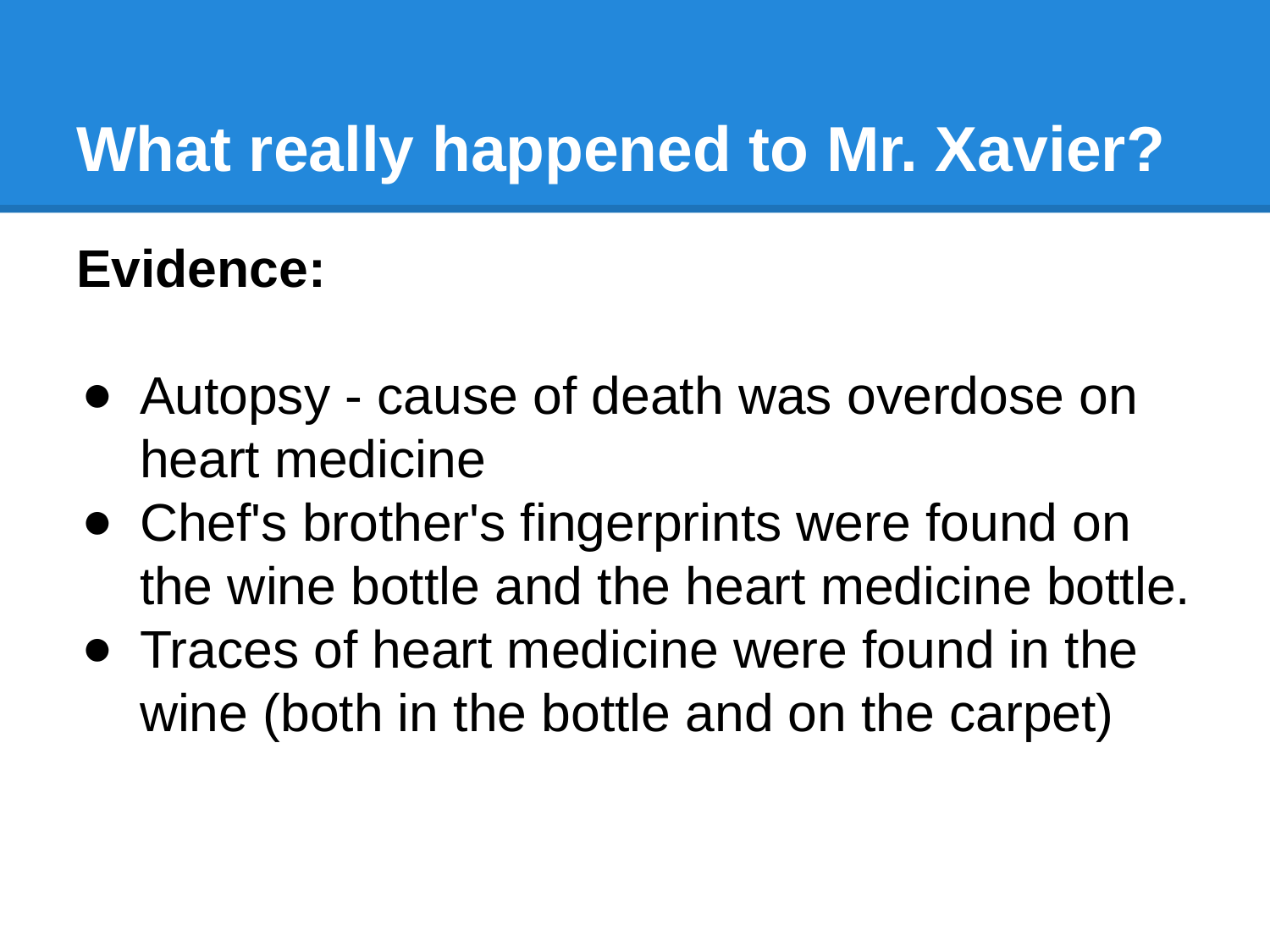

# What really happened to Mr. Xavier?
Evidence:
Autopsy - cause of death was overdose on heart medicine
Chef's brother's fingerprints were found on the wine bottle and the heart medicine bottle.
Traces of heart medicine were found in the wine (both in the bottle and on the carpet)